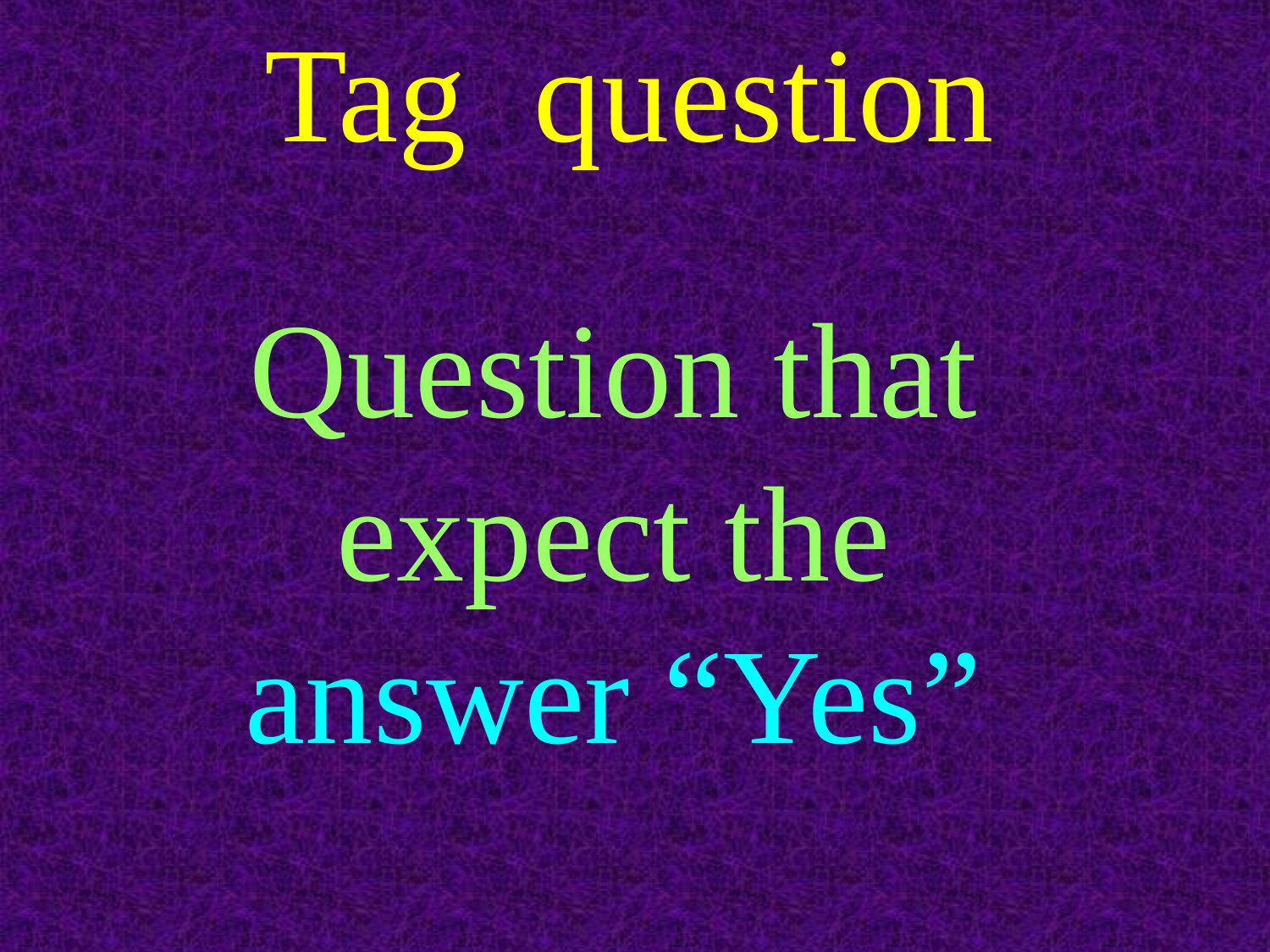

Tag  question
Question that expect the answer “Yes”